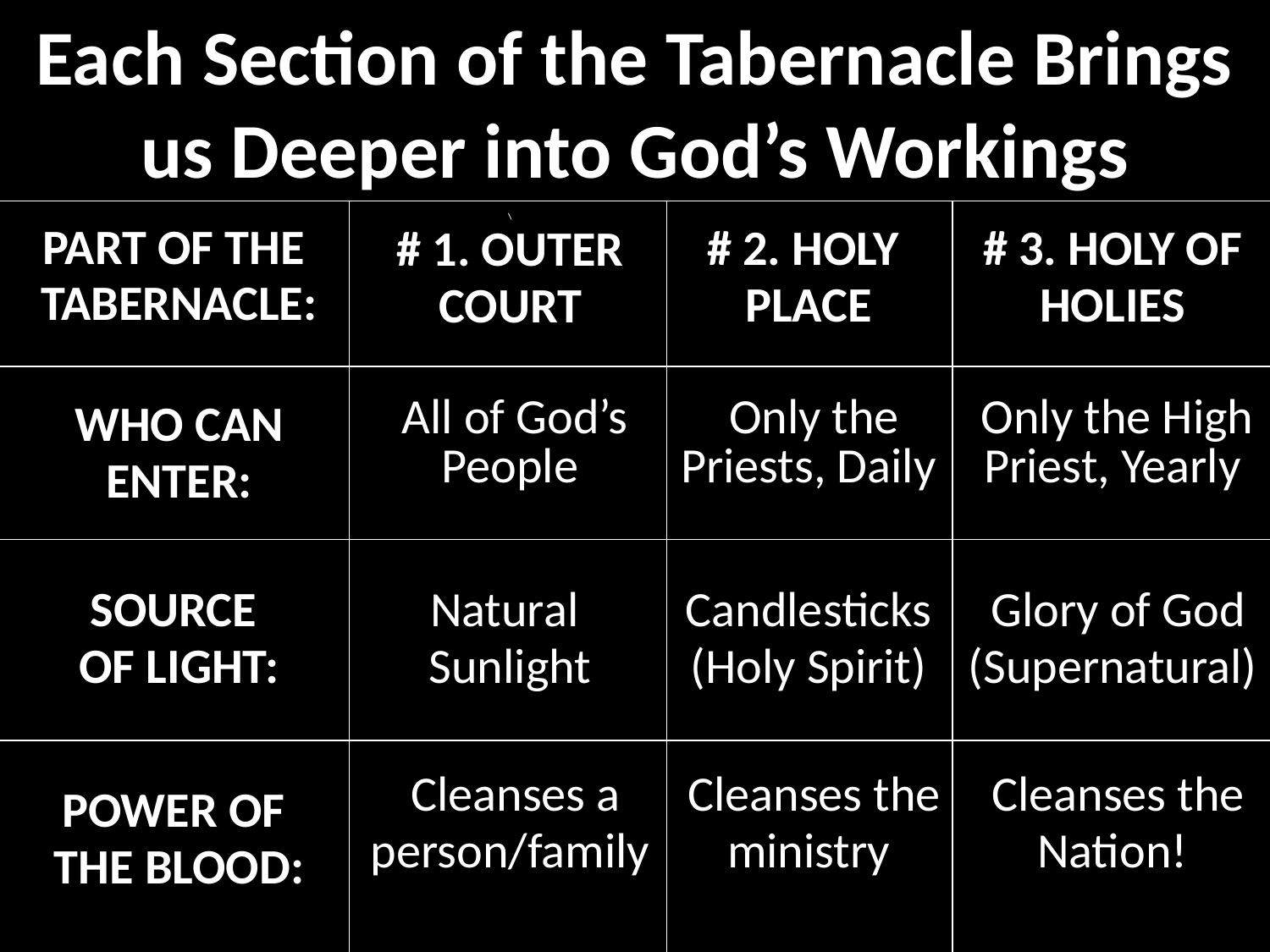

# Each Section of the Tabernacle Brings us Deeper into God’s Workings
| PART OF THE TABERNACLE: | \ # 1. OUTER COURT | # 2. HOLY PLACE | # 3. HOLY OF HOLIES |
| --- | --- | --- | --- |
| WHO CAN ENTER: | All of God’s People | Only the Priests, Daily | Only the High Priest, Yearly |
| SOURCE OF LIGHT: | Natural Sunlight | Candlesticks (Holy Spirit) | Glory of God (Supernatural) |
| POWER OF THE BLOOD: | Cleanses a person/family | Cleanses the ministry | Cleanses the Nation! |